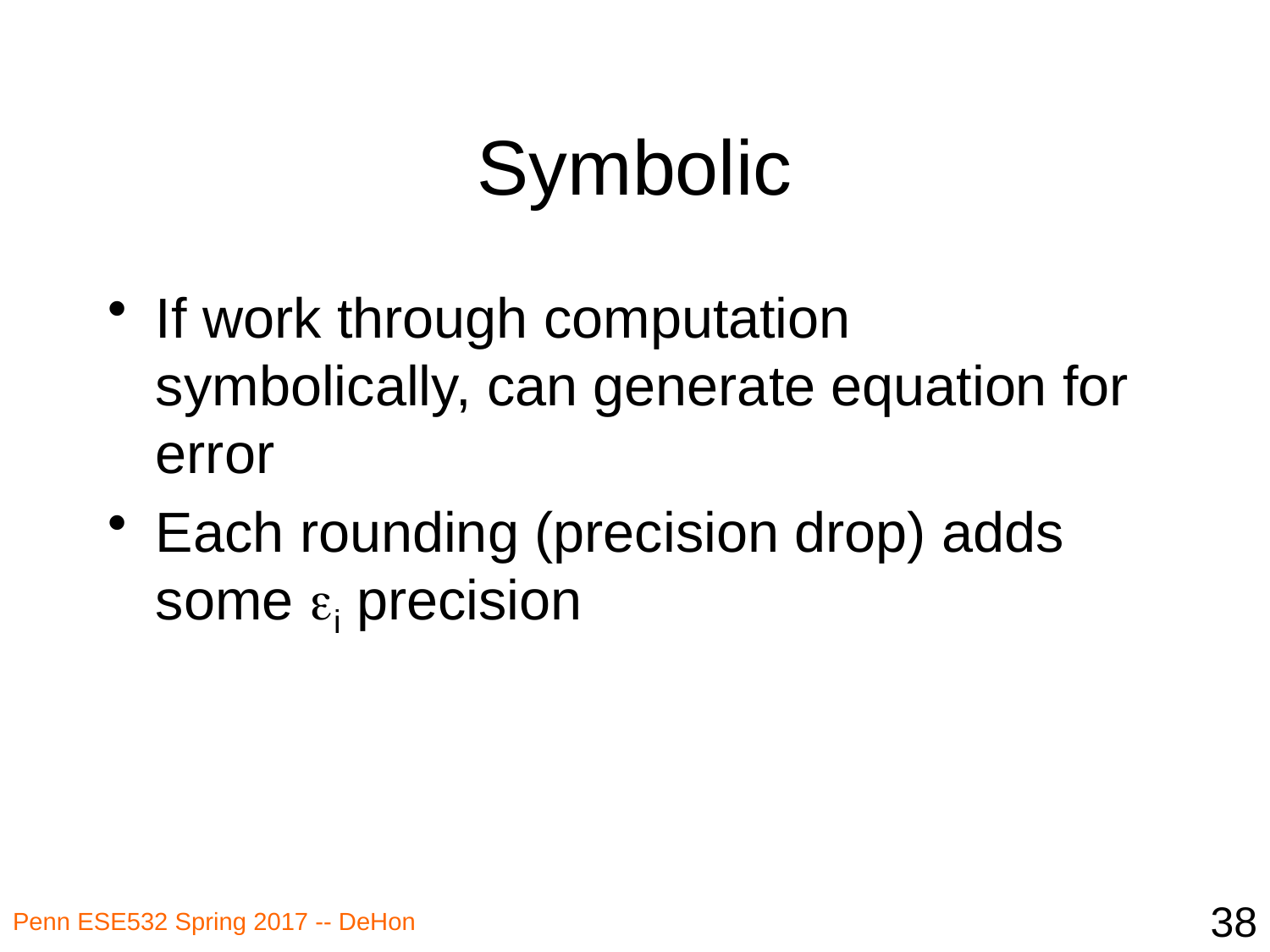

# Symbolic
If work through computation symbolically, can generate equation for error
Each rounding (precision drop) adds some εi precision

38
Penn ESE532 Spring 2017 -- DeHon